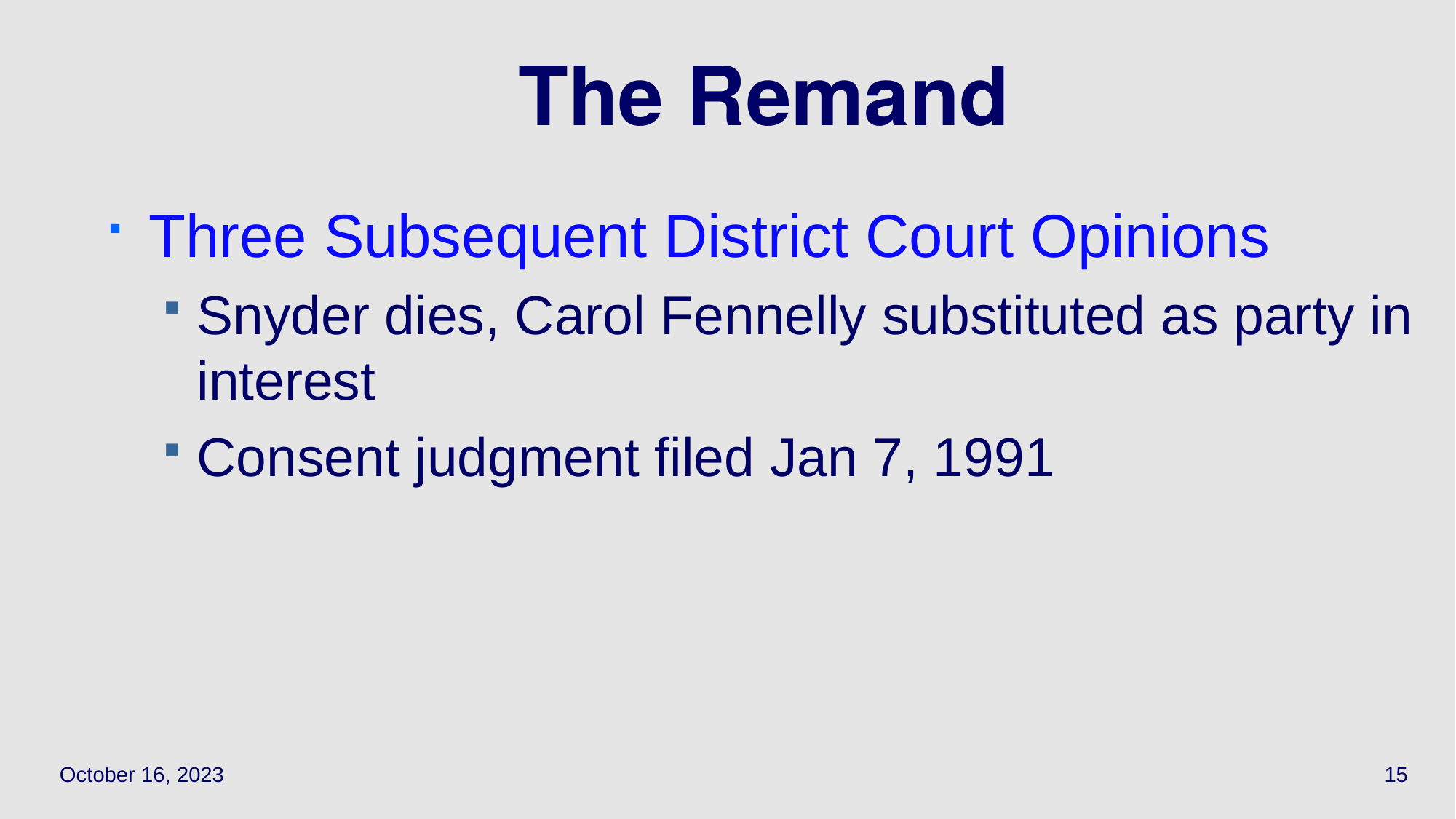

# The Remand
Three Subsequent District Court Opinions
Snyder dies, Carol Fennelly substituted as party in interest
Consent judgment filed Jan 7, 1991
October 16, 2023
15